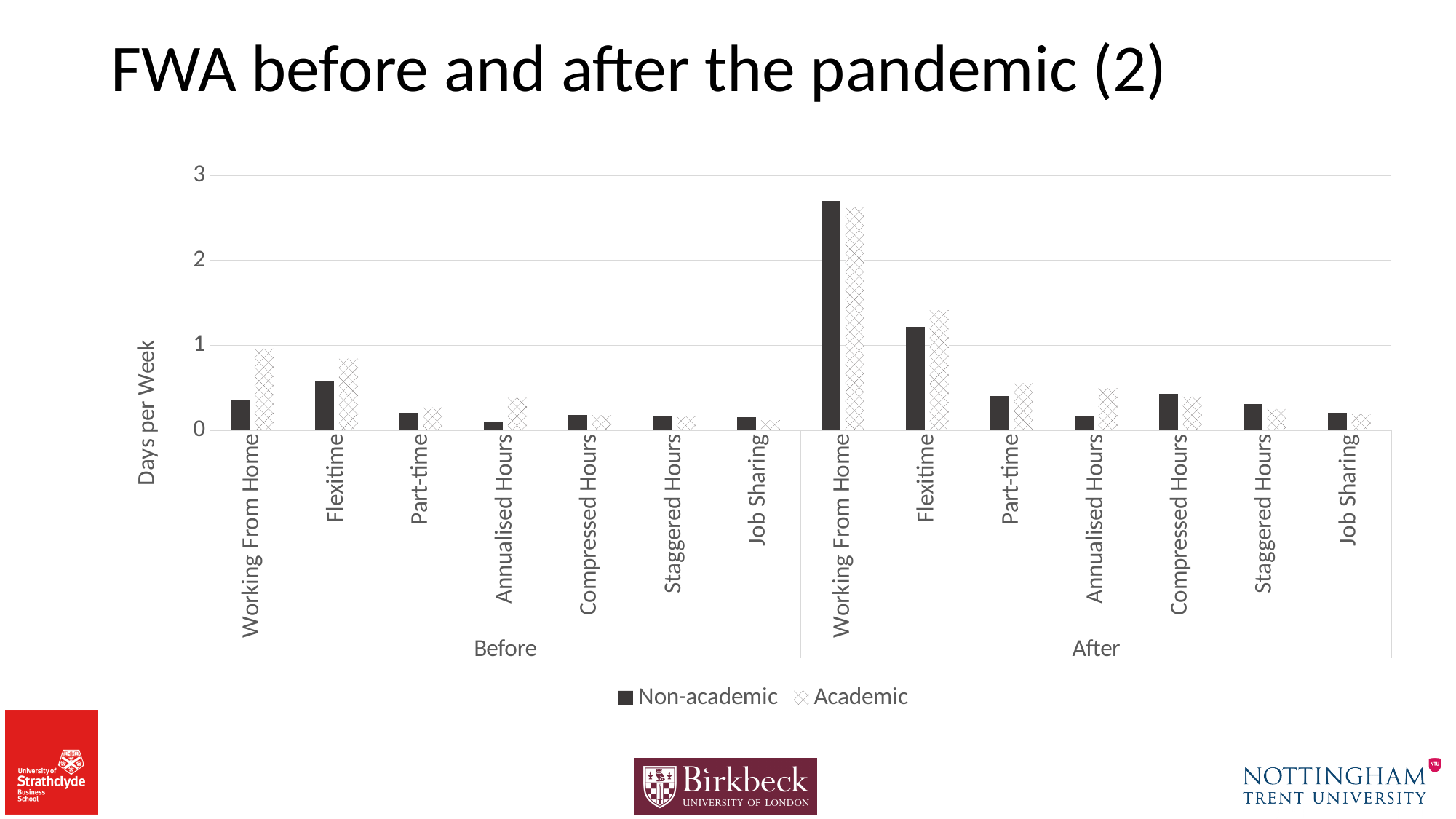

# FWA before and after the pandemic (2)

### Chart

| Category | Non-academic | Academic |
|---|---|---|
| Working From Home | 0.3559322 | 0.959276 |
| Flexitime | 0.5762712 | 0.841629 |
| Part-time | 0.2033898 | 0.2669683 |
| Annualised Hours | 0.0983051 | 0.3800905 |
| Compressed Hours | 0.179661 | 0.1764706 |
| Staggered Hours | 0.159322 | 0.1628959 |
| Job Sharing | 0.1491525 | 0.1176471 |
| Working From Home | 2.701695 | 2.624434 |
| Flexitime | 1.213559 | 1.411765 |
| Part-time | 0.4 | 0.5520362 |
| Annualised Hours | 0.1661017 | 0.4932127 |
| Compressed Hours | 0.4305085 | 0.3936652 |
| Staggered Hours | 0.3050847 | 0.2488688 |
| Job Sharing | 0.2067797 | 0.1900452 |